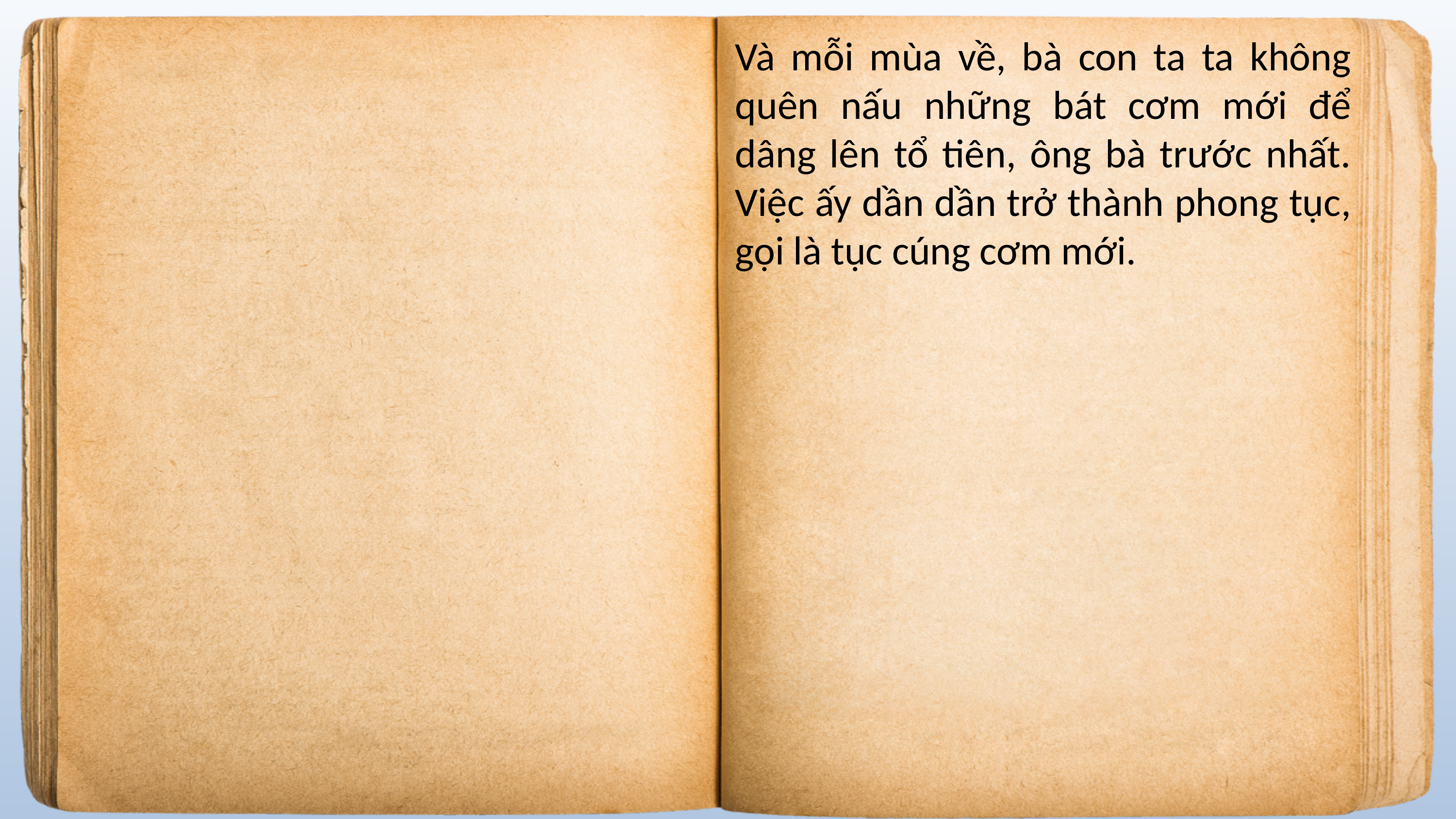

Và mỗi mùa về, bà con ta ta không quên nấu những bát cơm mới để dâng lên tổ tiên, ông bà trước nhất. Việc ấy dần dần trở thành phong tục, gọi là tục cúng cơm mới.